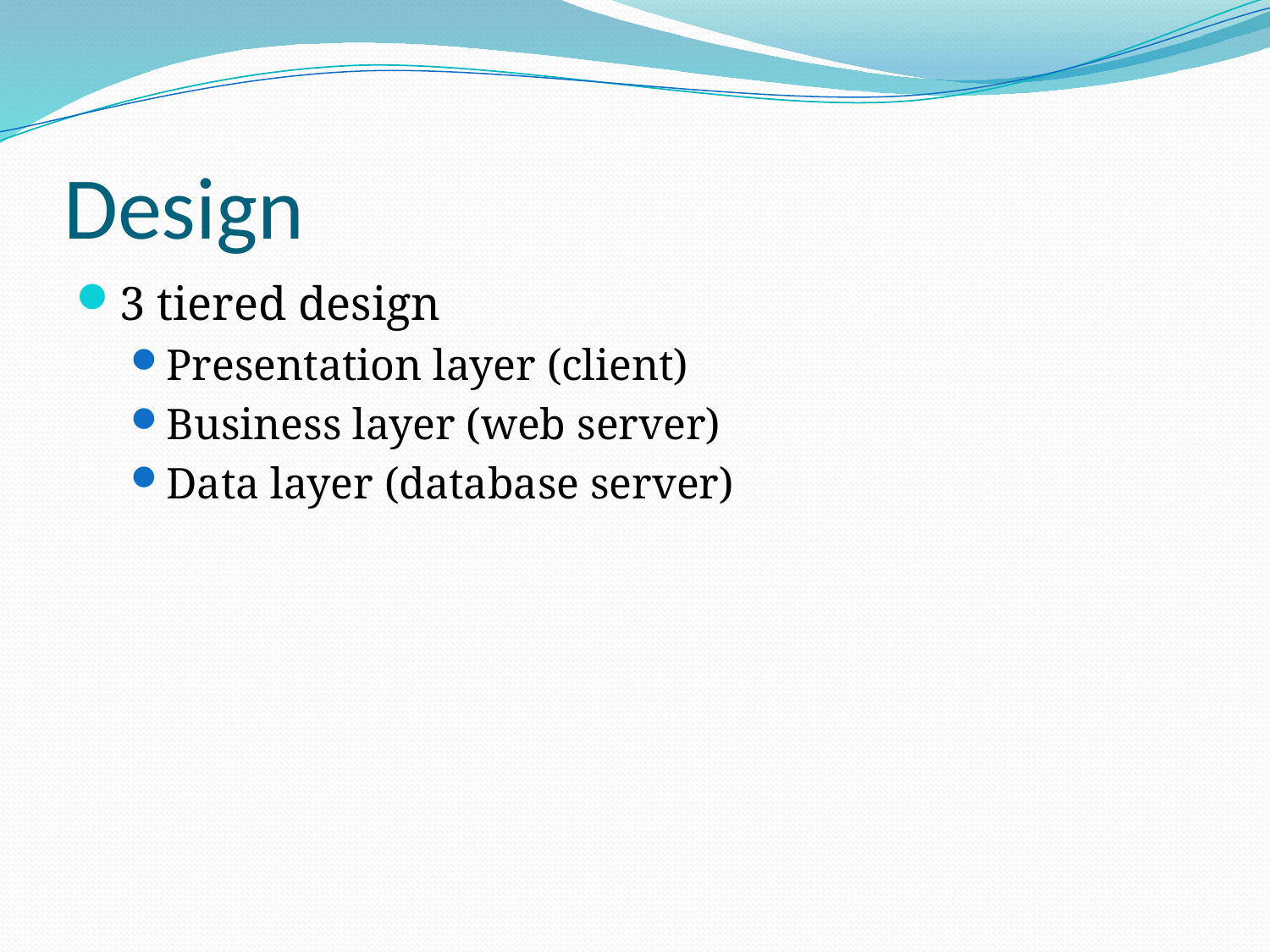

# Design
3 tiered design
Presentation layer (client)
Business layer (web server)
Data layer (database server)